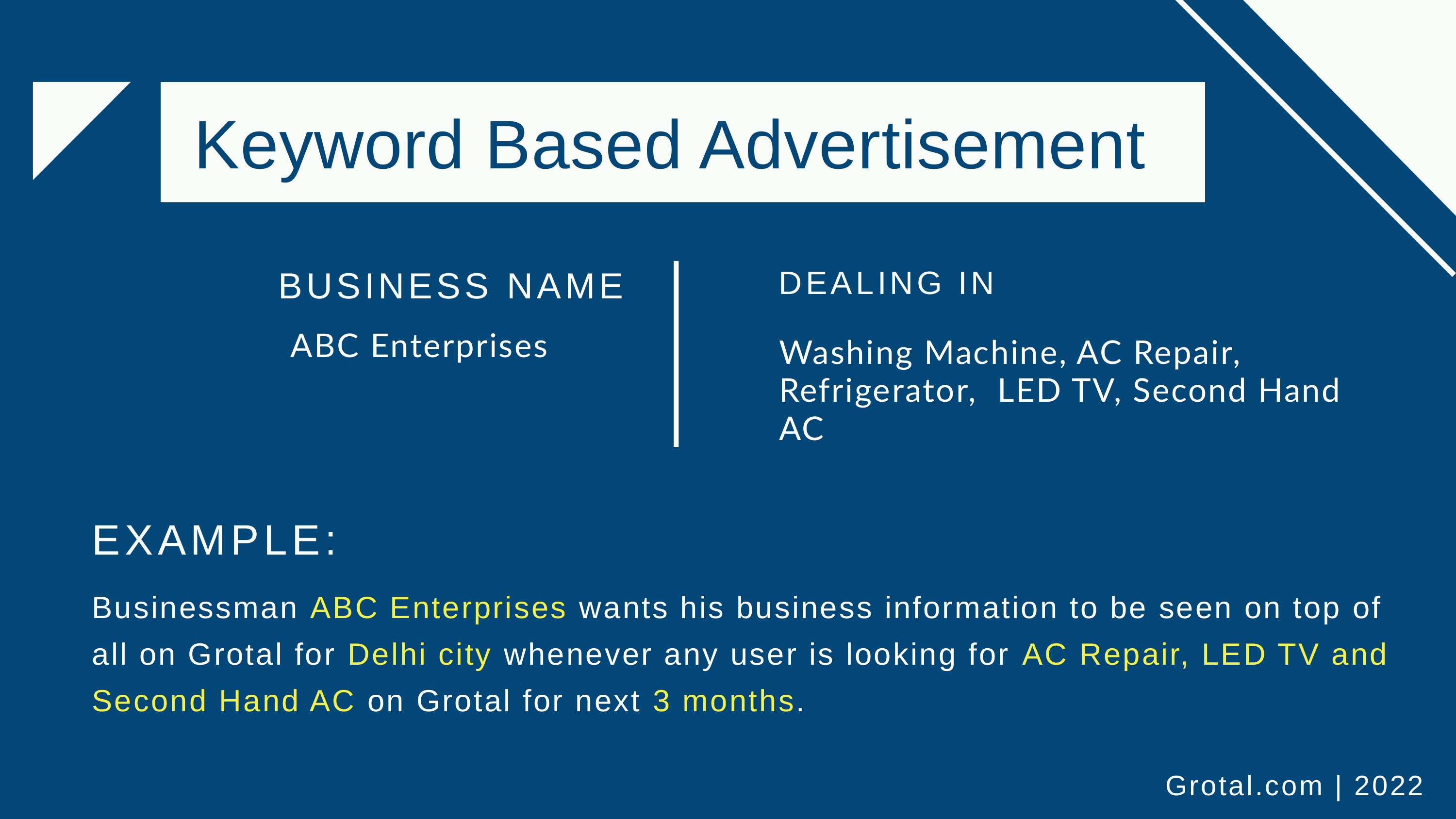

Keyword Based Advertisement

BUSINESS NAME
DEALING IN
ABC Enterprises
Washing Machine, AC Repair, Refrigerator,  LED TV, Second Hand AC

EXAMPLE:
Businessman ABC Enterprises wants his business information to be seen on top of all on Grotal for Delhi city whenever any user is looking for AC Repair, LED TV and Second Hand AC on Grotal for next 3 months.
Grotal.com | 2022